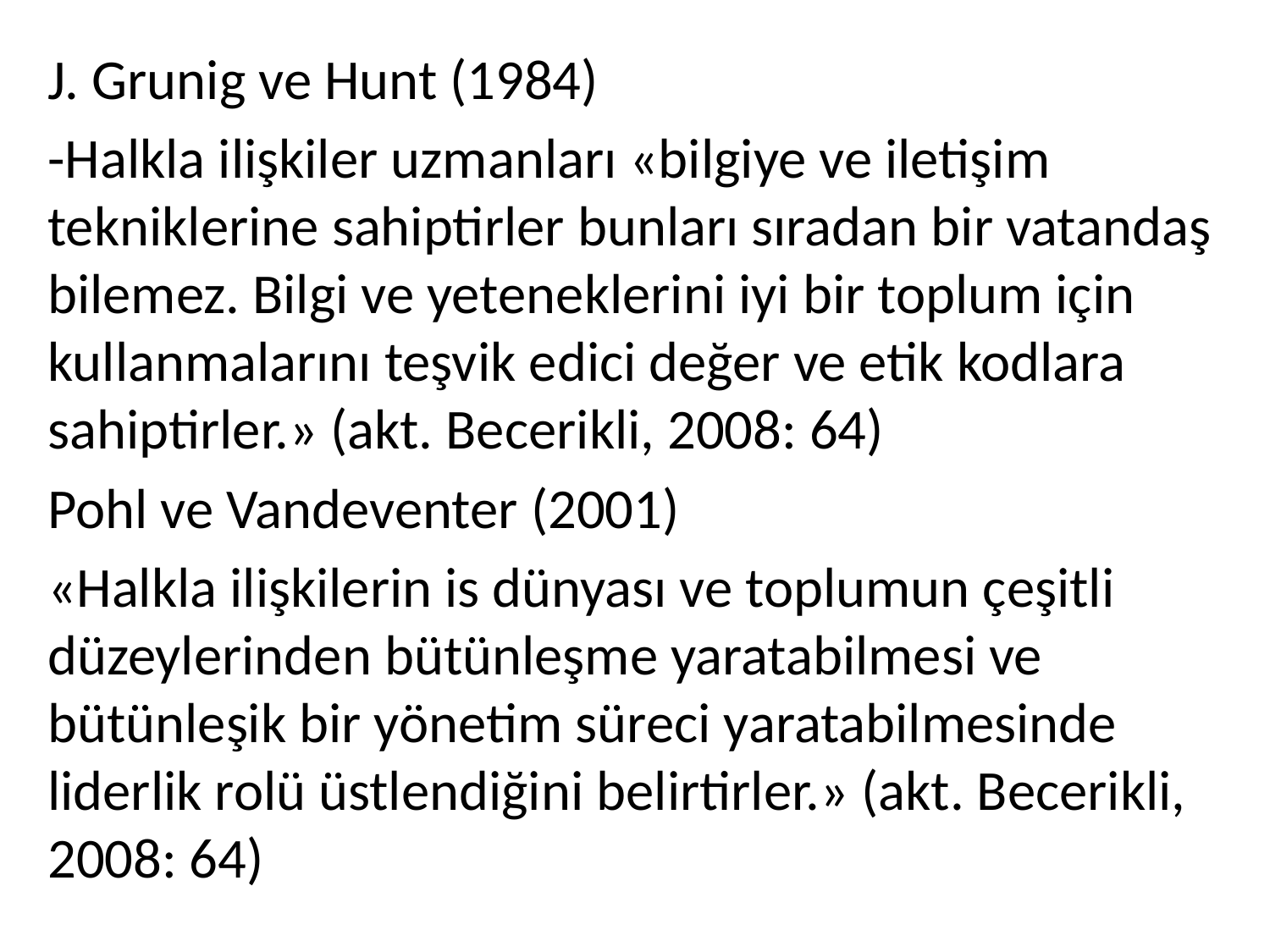

J. Grunig ve Hunt (1984)
-Halkla ilişkiler uzmanları «bilgiye ve iletişim tekniklerine sahiptirler bunları sıradan bir vatandaş bilemez. Bilgi ve yeteneklerini iyi bir toplum için  kullanmalarını teşvik edici değer ve etik kodlara sahiptirler.» (akt. Becerikli, 2008: 64)
Pohl ve Vandeventer (2001)
«Halkla ilişkilerin is dünyası ve toplumun çeşitli düzeylerinden bütünleşme yaratabilmesi ve bütünleşik bir yönetim süreci yaratabilmesinde  liderlik rolü üstlendiğini belirtirler.» (akt. Becerikli, 2008: 64)